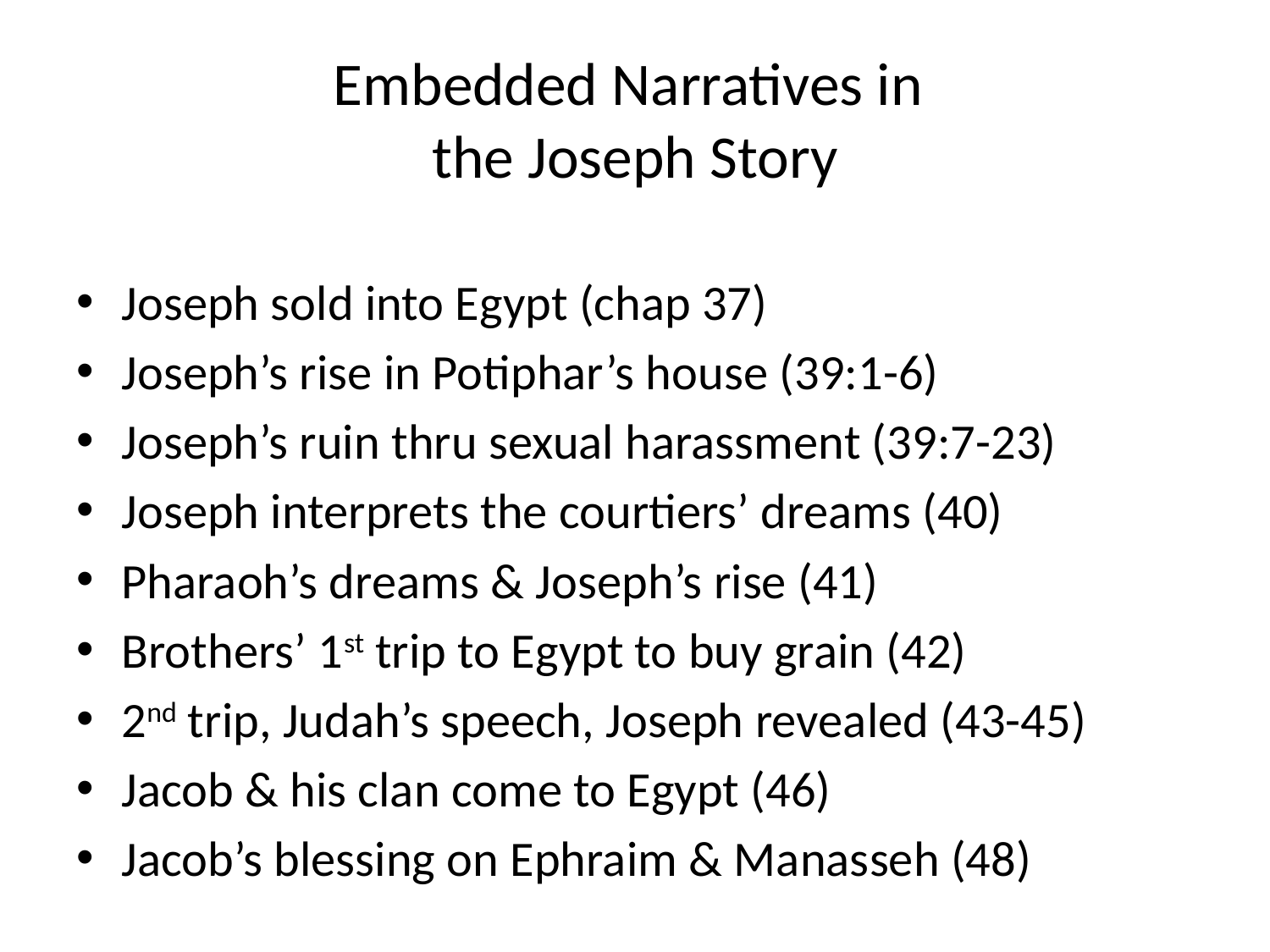

# Embedded Narratives in the Joseph Story
Joseph sold into Egypt (chap 37)
Joseph’s rise in Potiphar’s house (39:1-6)
Joseph’s ruin thru sexual harassment (39:7-23)
Joseph interprets the courtiers’ dreams (40)
Pharaoh’s dreams & Joseph’s rise (41)
Brothers’ 1st trip to Egypt to buy grain (42)
2nd trip, Judah’s speech, Joseph revealed (43-45)
Jacob & his clan come to Egypt (46)
Jacob’s blessing on Ephraim & Manasseh (48)